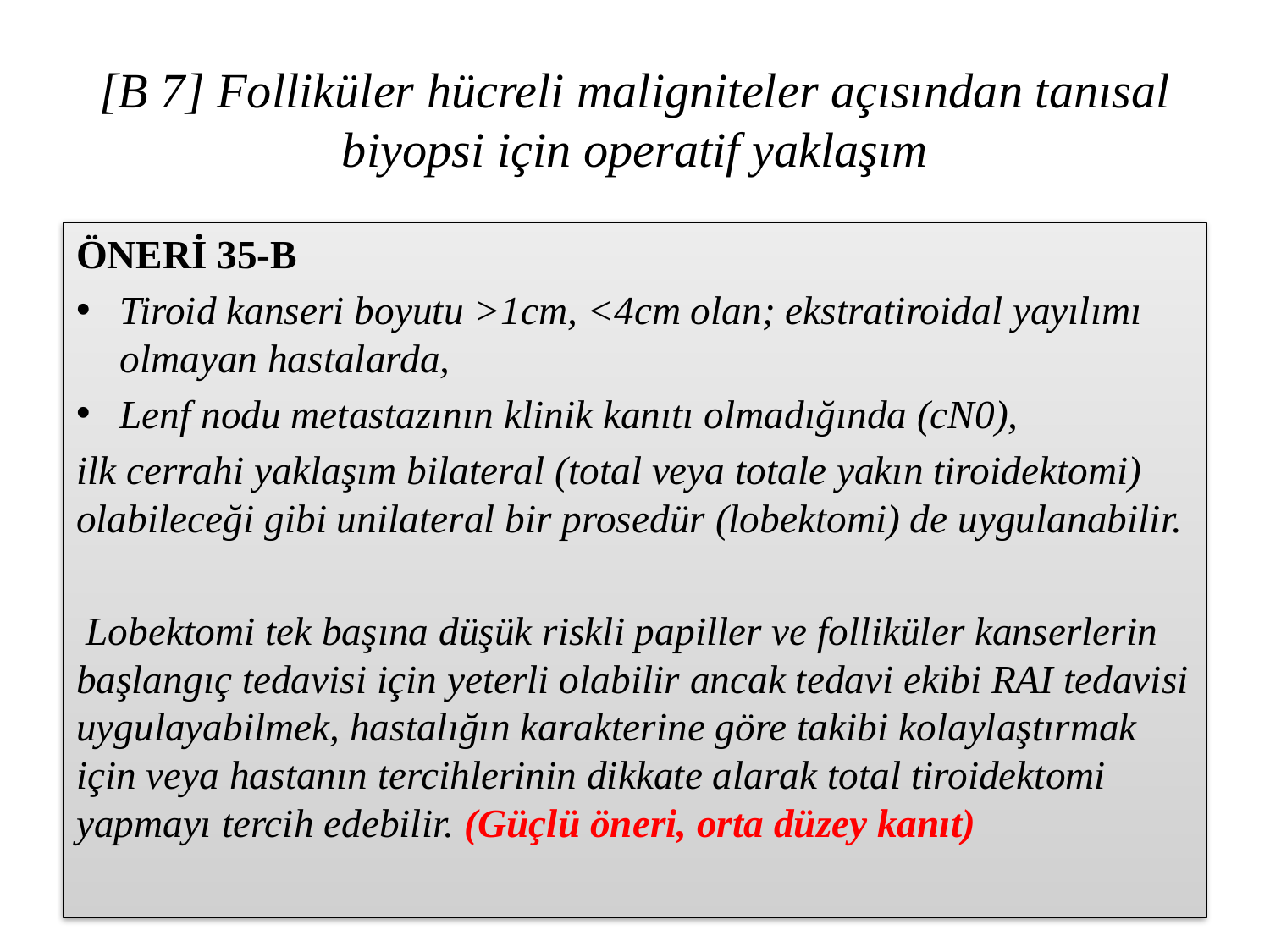

# [B 7] Folliküler hücreli maligniteler açısından tanısal biyopsi için operatif yaklaşım
ÖNERİ 35-B
Tiroid kanseri boyutu >1cm, <4cm olan; ekstratiroidal yayılımı olmayan hastalarda,
Lenf nodu metastazının klinik kanıtı olmadığında (cN0),
ilk cerrahi yaklaşım bilateral (total veya totale yakın tiroidektomi) olabileceği gibi unilateral bir prosedür (lobektomi) de uygulanabilir.

 Lobektomi tek başına düşük riskli papiller ve folliküler kanserlerin başlangıç tedavisi için yeterli olabilir ancak tedavi ekibi RAI tedavisi uygulayabilmek, hastalığın karakterine göre takibi kolaylaştırmak için veya hastanın tercihlerinin dikkate alarak total tiroidektomi yapmayı tercih edebilir. (Güçlü öneri, orta düzey kanıt)